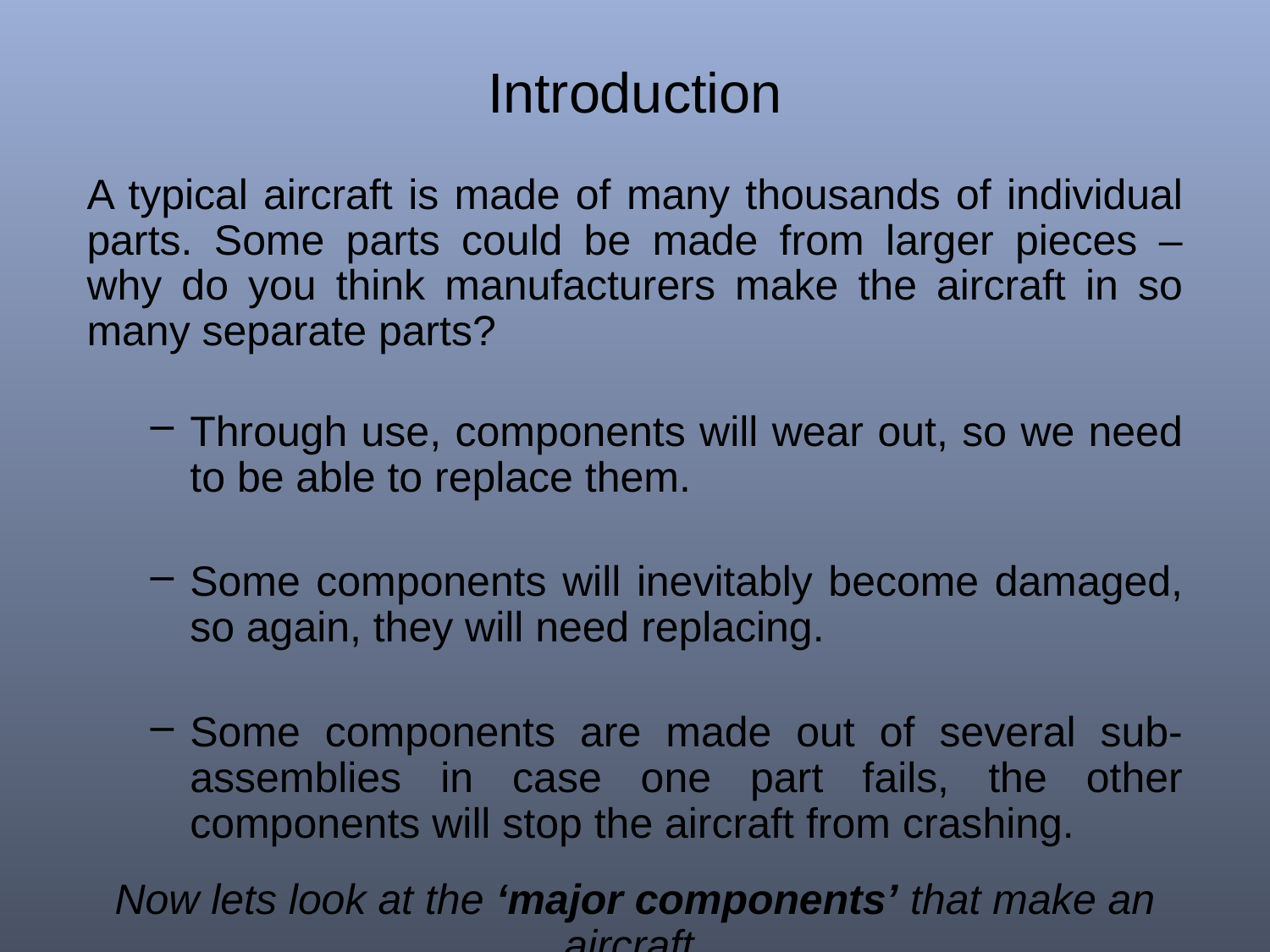

# Introduction
A typical aircraft is made of many thousands of individual parts. Some parts could be made from larger pieces – why do you think manufacturers make the aircraft in so many separate parts?

Through use, components will wear out, so we need to be able to replace them.

Some components will inevitably become damaged, so again, they will need replacing.

Some components are made out of several sub-assemblies in case one part fails, the other components will stop the aircraft from crashing.

Now lets look at the ‘major components’ that make an aircraft.